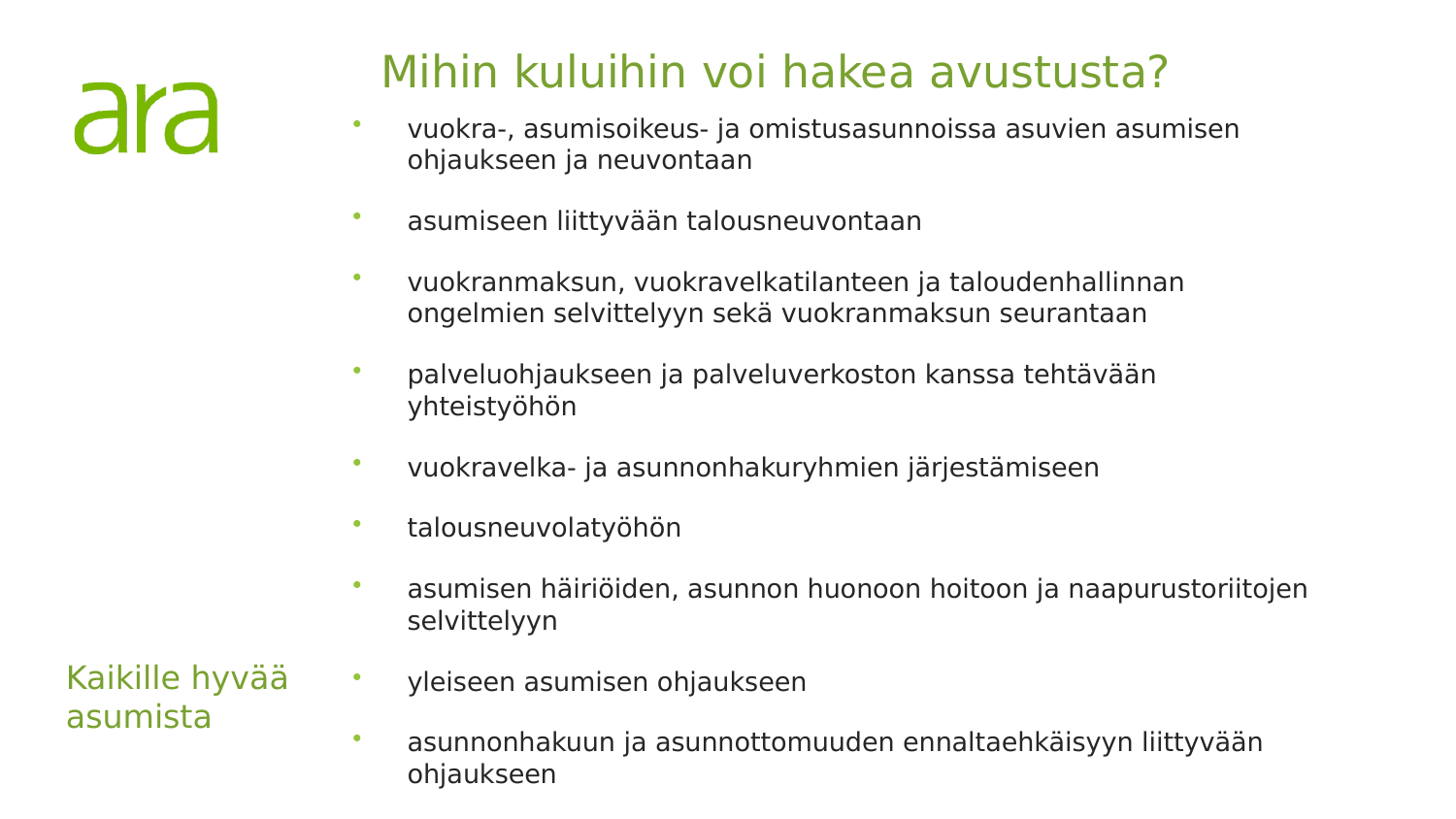

# Mihin kuluihin voi hakea avustusta?
vuokra-, asumisoikeus- ja omistusasunnoissa asuvien asumisen ohjaukseen ja neuvontaan
asumiseen liittyvään talousneuvontaan
vuokranmaksun, vuokravelkatilanteen ja taloudenhallinnan ongelmien selvittelyyn sekä vuokranmaksun seurantaan
palveluohjaukseen ja palveluverkoston kanssa tehtävään yhteistyöhön
vuokravelka- ja asunnonhakuryhmien järjestämiseen
talousneuvolatyöhön
asumisen häiriöiden, asunnon huonoon hoitoon ja naapurustoriitojen selvittelyyn
yleiseen asumisen ohjaukseen
asunnonhakuun ja asunnottomuuden ennaltaehkäisyyn liittyvään ohjaukseen